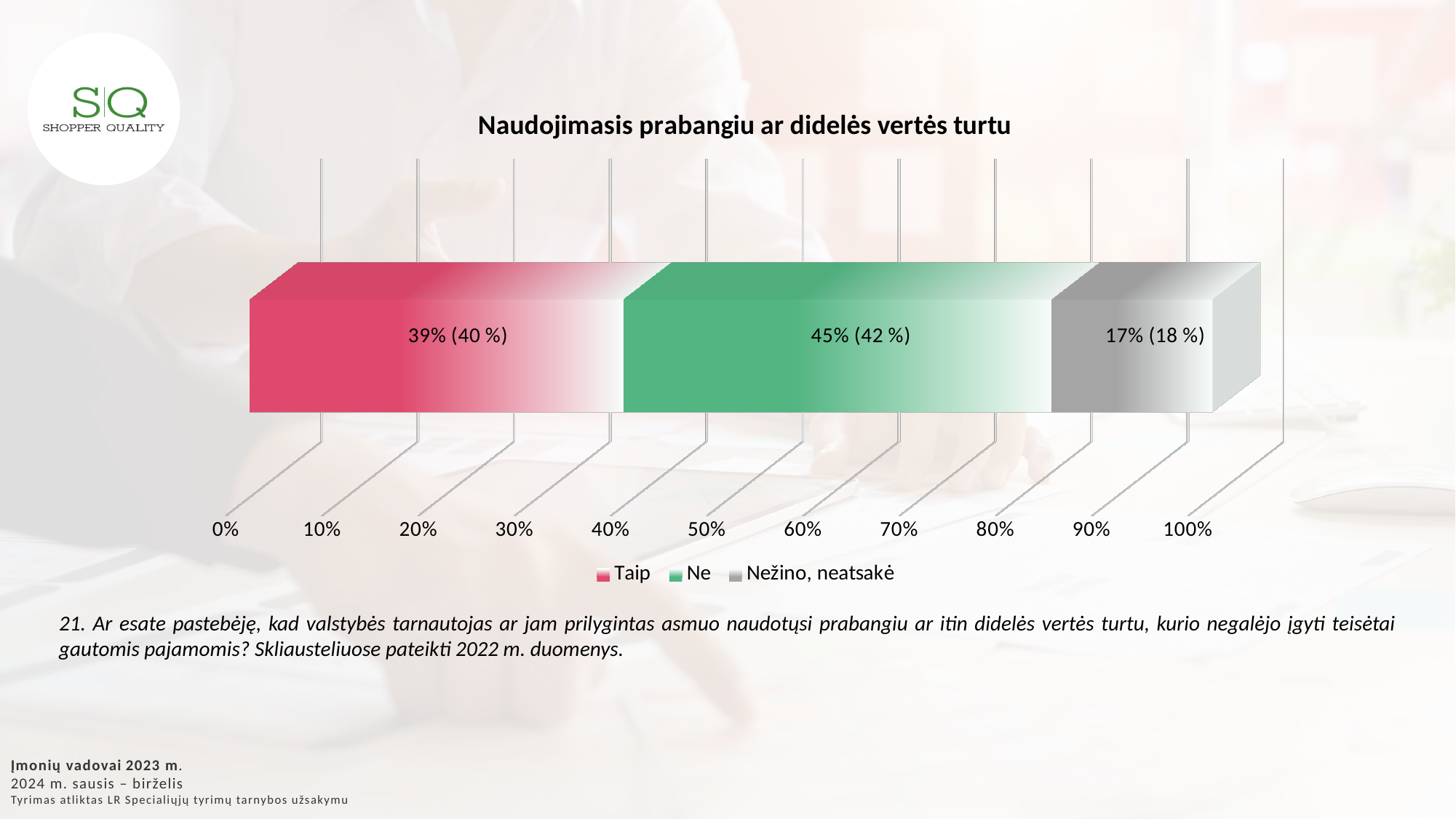

[unsupported chart]

21. Ar esate pastebėję, kad valstybės tarnautojas ar jam prilygintas asmuo naudotųsi prabangiu ar itin didelės vertės turtu, kurio negalėjo įgyti teisėtai gautomis pajamomis? Skliausteliuose pateikti 2022 m. duomenys.
Įmonių vadovai 2023 m.
2024 m. sausis – birželis
Tyrimas atliktas LR Specialiųjų tyrimų tarnybos užsakymu